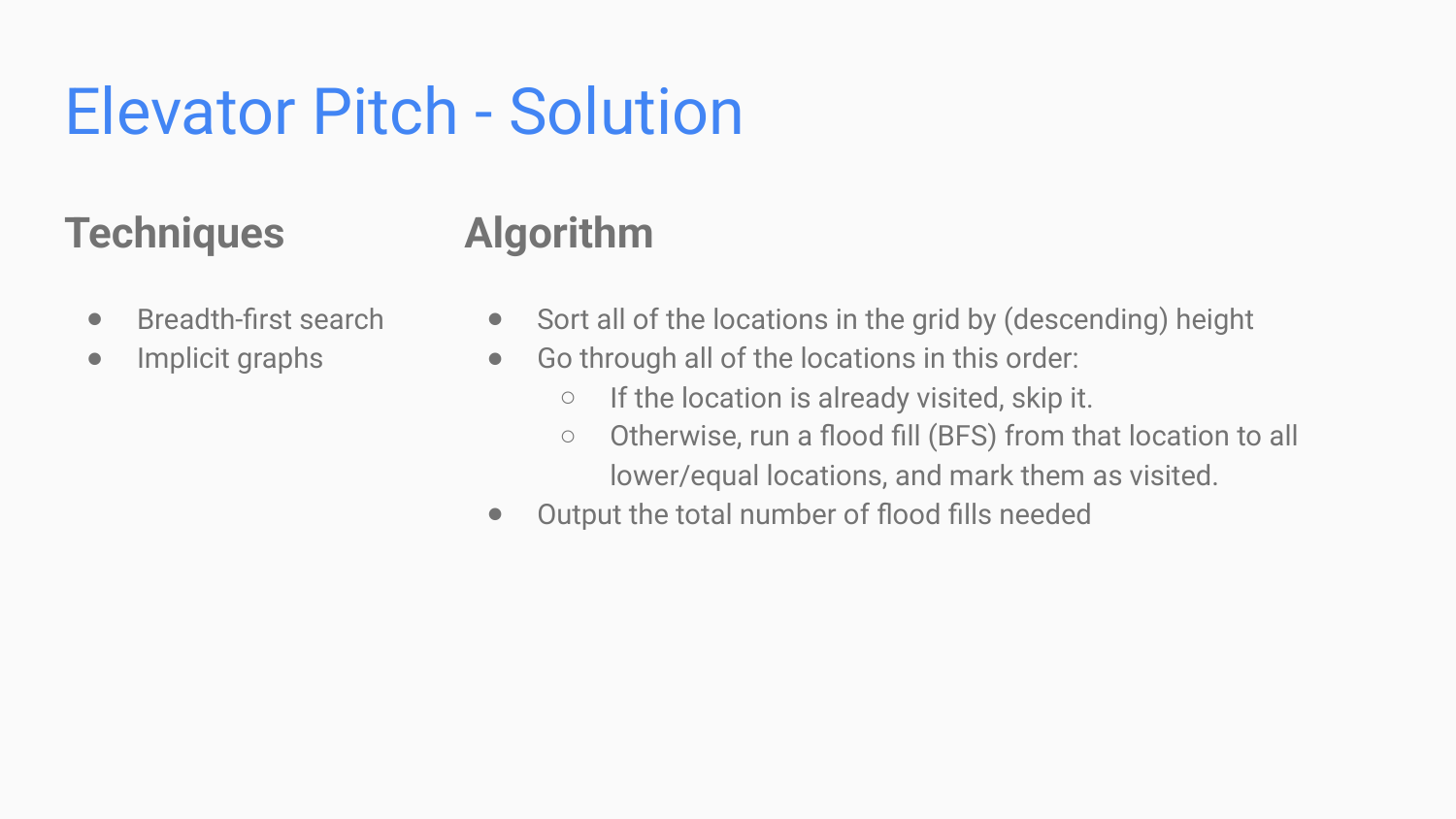

Elevator Pitch - Solution
Techniques
Algorithm
Breadth-first search
Implicit graphs
Sort all of the locations in the grid by (descending) height
Go through all of the locations in this order:
If the location is already visited, skip it.
Otherwise, run a flood fill (BFS) from that location to all lower/equal locations, and mark them as visited.
Output the total number of flood fills needed